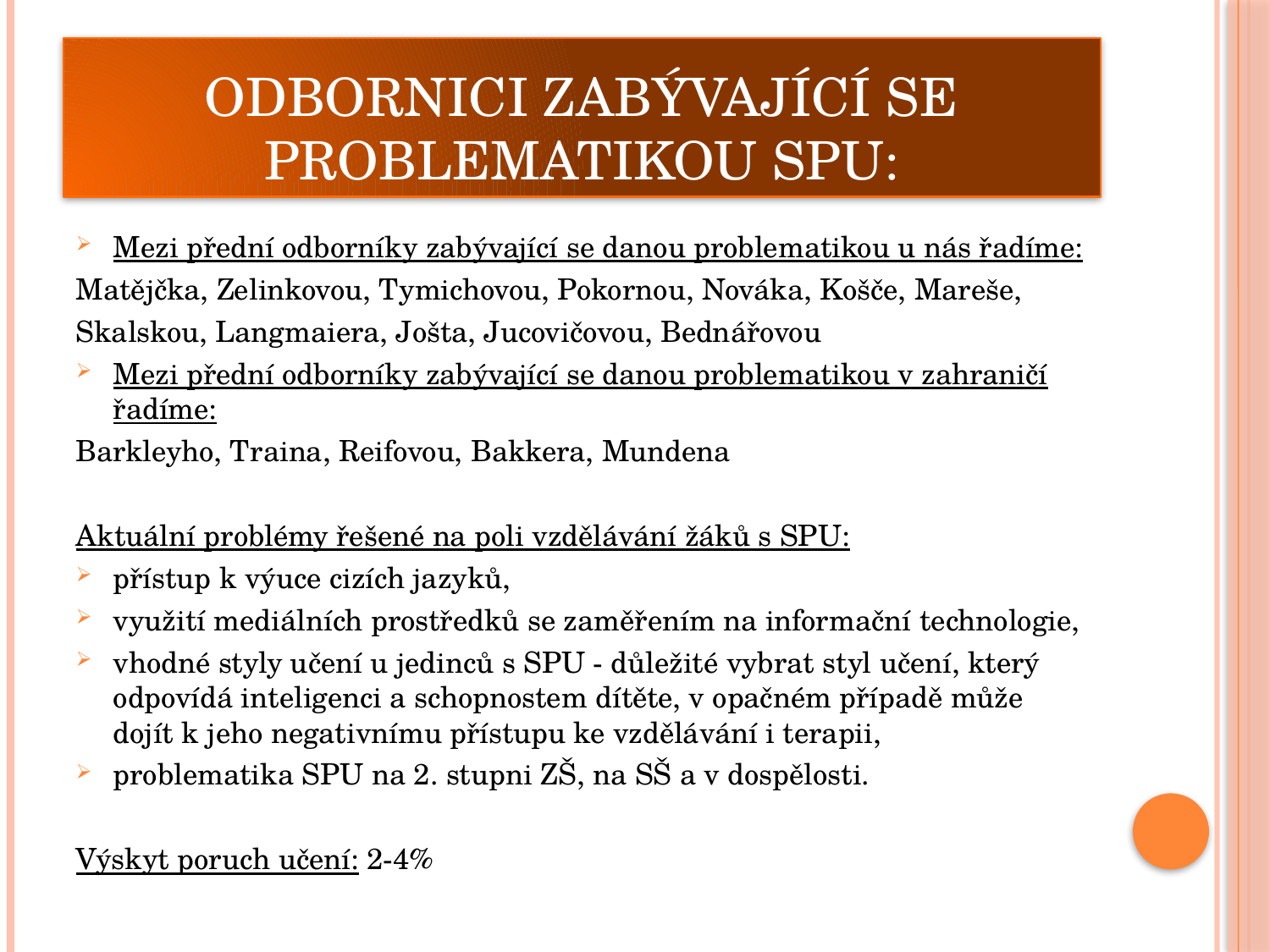

# Odbornici zabývající se problematikou SPU:
Mezi přední odborníky zabývající se danou problematikou u nás řadíme:
Matějčka, Zelinkovou, Tymichovou, Pokornou, Nováka, Košče, Mareše,
Skalskou, Langmaiera, Jošta, Jucovičovou, Bednářovou
Mezi přední odborníky zabývající se danou problematikou v zahraničí řadíme:
Barkleyho, Traina, Reifovou, Bakkera, Mundena

Aktuální problémy řešené na poli vzdělávání žáků s SPU:
přístup k výuce cizích jazyků,
využití mediálních prostředků se zaměřením na informační technologie,
vhodné styly učení u jedinců s SPU - důležité vybrat styl učení, který odpovídá inteligenci a schopnostem dítěte, v opačném případě může dojít k jeho negativnímu přístupu ke vzdělávání i terapii,
problematika SPU na 2. stupni ZŠ, na SŠ a v dospělosti.

Výskyt poruch učení: 2-4%